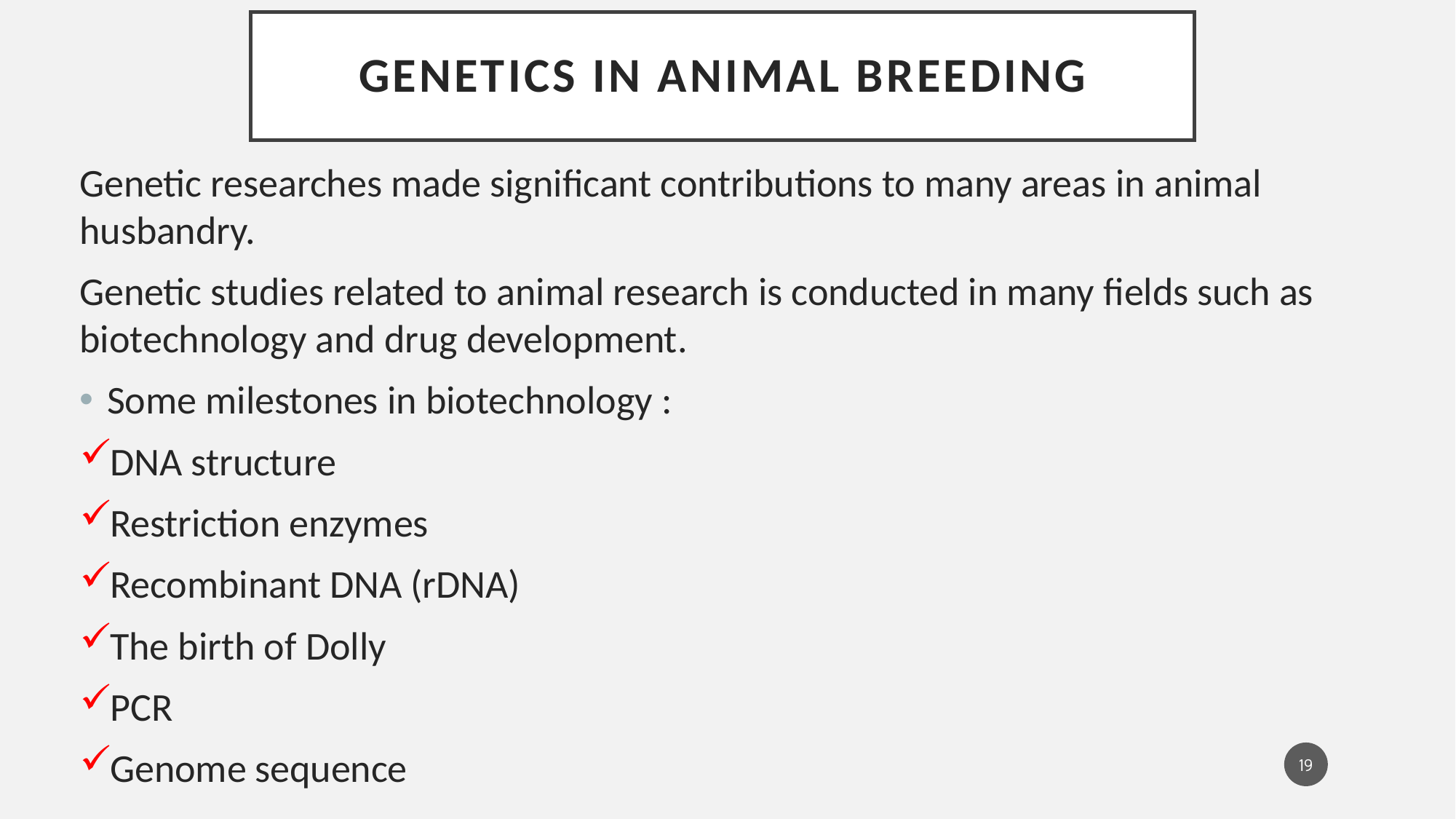

# Genetıcs ın anımal breedıng
Genetic researches made significant contributions to many areas in animal husbandry.
Genetic studies related to animal research is conducted in many fields such as biotechnology and drug development.
Some milestones in biotechnology :
DNA structure
Restriction enzymes
Recombinant DNA (rDNA)
The birth of Dolly
PCR
Genome sequence

19